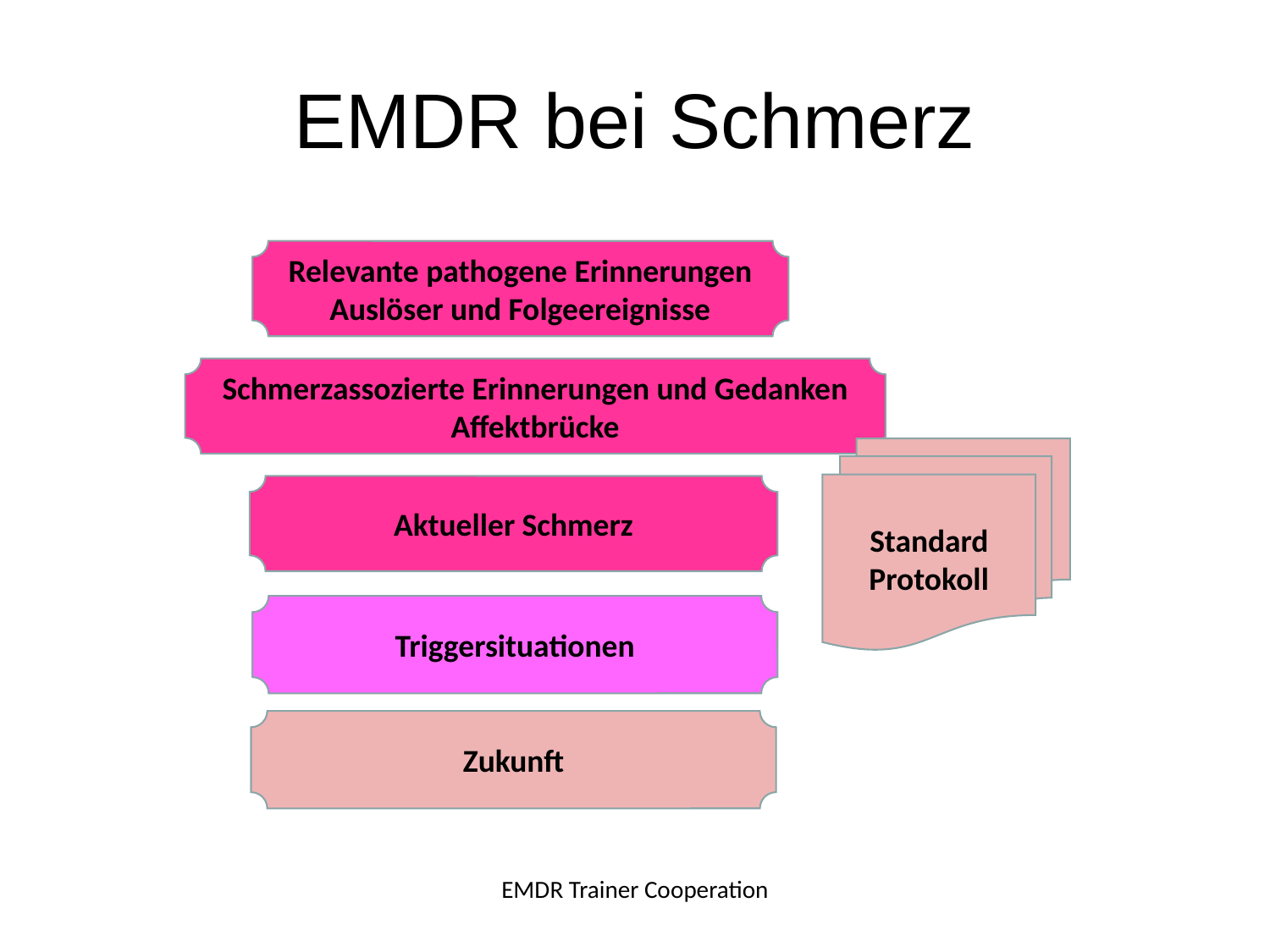

# EMDR bei Schmerz

Relevante pathogene Erinnerungen
Auslöser und Folgeereignisse
Schmerzassozierte Erinnerungen und Gedanken
Affektbrücke
Standard
Protokoll
Aktueller Schmerz
Triggersituationen
Zukunft
EMDR Trainer Cooperation